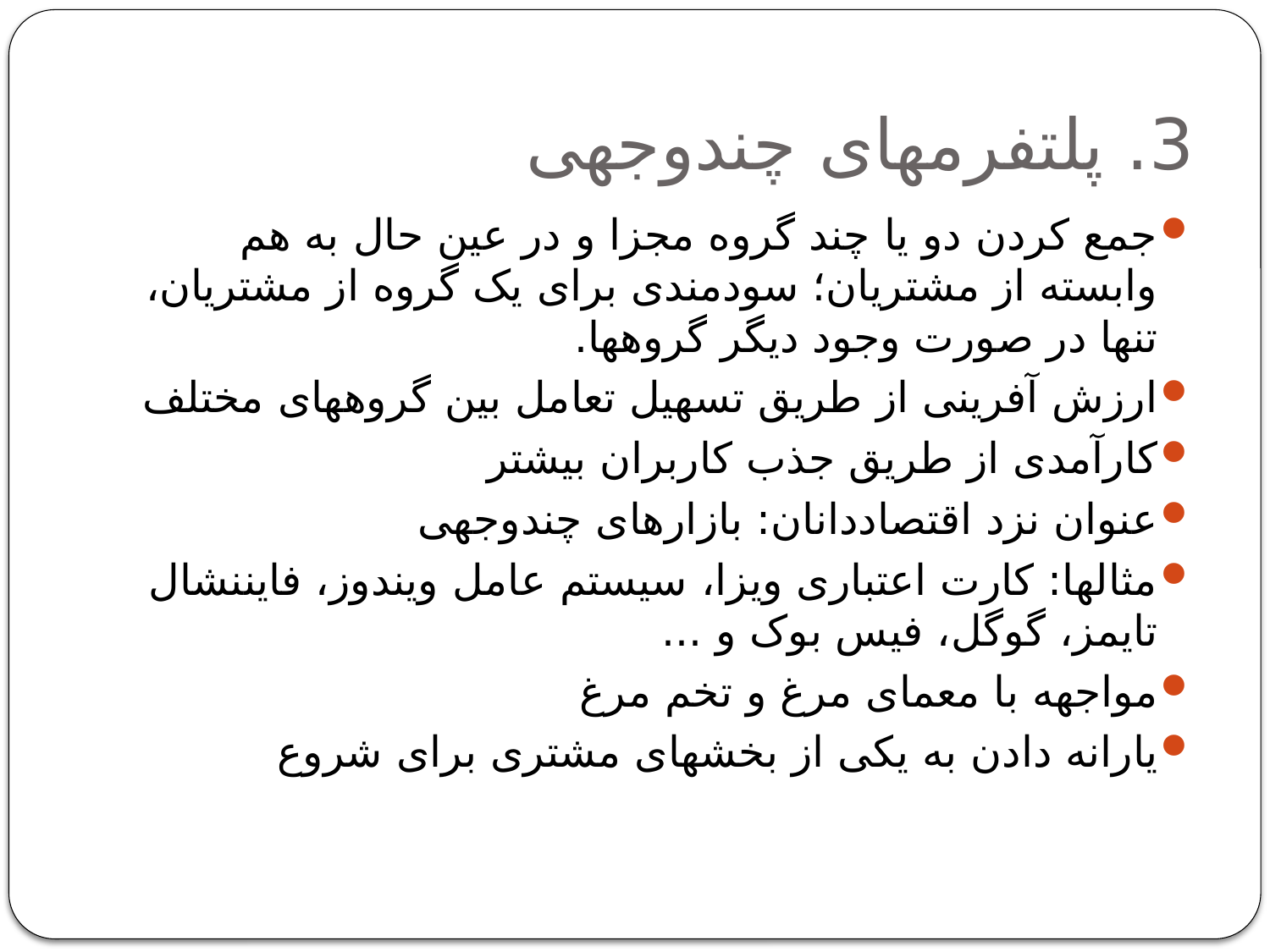

# 3. پلتفرمهای چندوجهی
جمع کردن دو یا چند گروه مجزا و در عین حال به هم وابسته از مشتریان؛ سودمندی برای یک گروه از مشتریان، تنها در صورت وجود دیگر گروهها.
ارزش آفرینی از طریق تسهیل تعامل بین گروههای مختلف
کارآمدی از طریق جذب کاربران بیشتر
عنوان نزد اقتصاددانان: بازارهای چندوجهی
مثالها: کارت اعتباری ویزا، سیستم عامل ویندوز، فایننشال تایمز، گوگل، فیس بوک و ...
مواجهه با معمای مرغ و تخم مرغ
یارانه دادن به یکی از بخشهای مشتری برای شروع